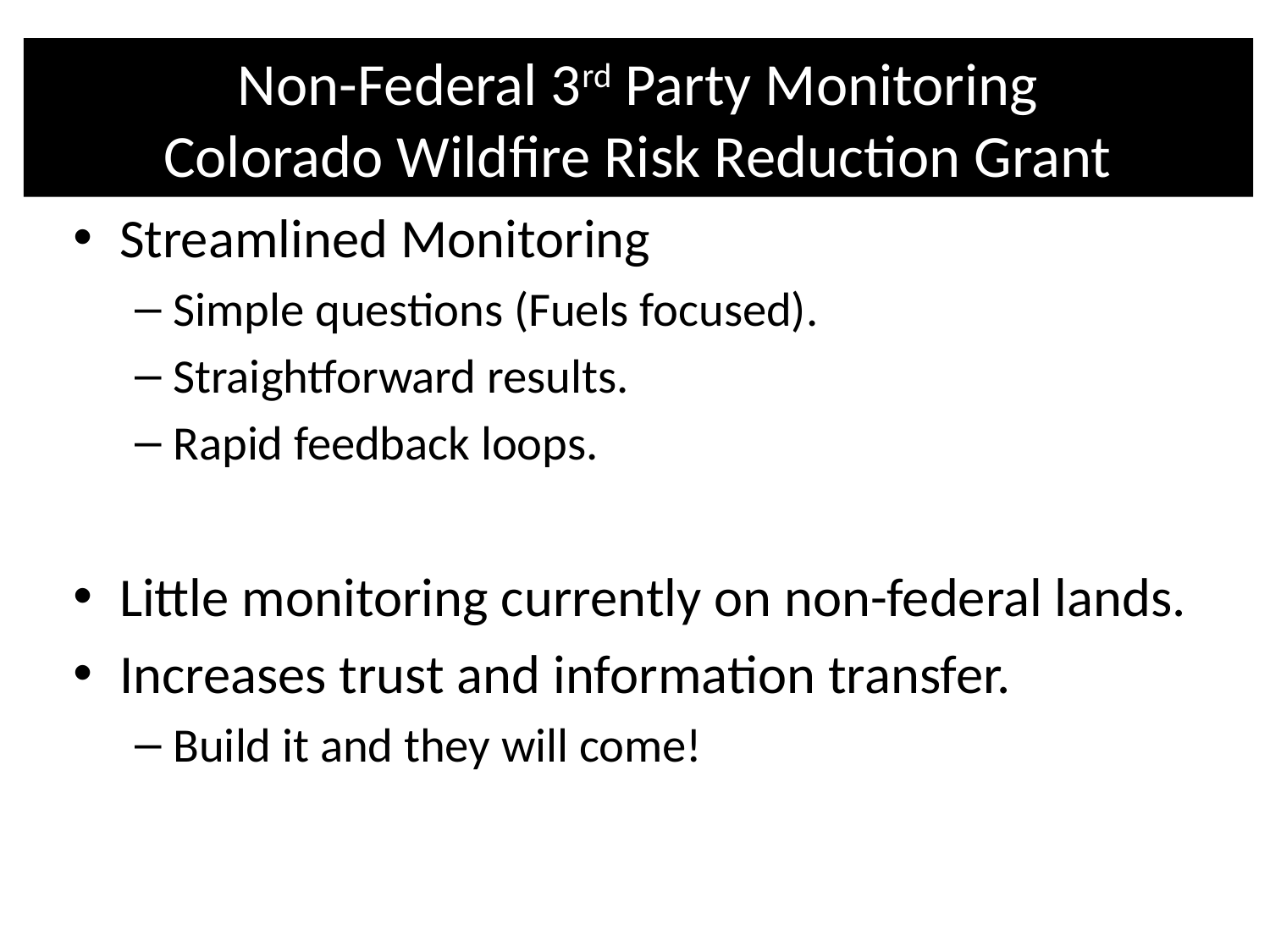

# Non-Federal 3rd Party Monitoring Colorado Wildfire Risk Reduction Grant
Streamlined Monitoring
Simple questions (Fuels focused).
Straightforward results.
Rapid feedback loops.

Little monitoring currently on non-federal lands.
Increases trust and information transfer.
Build it and they will come!